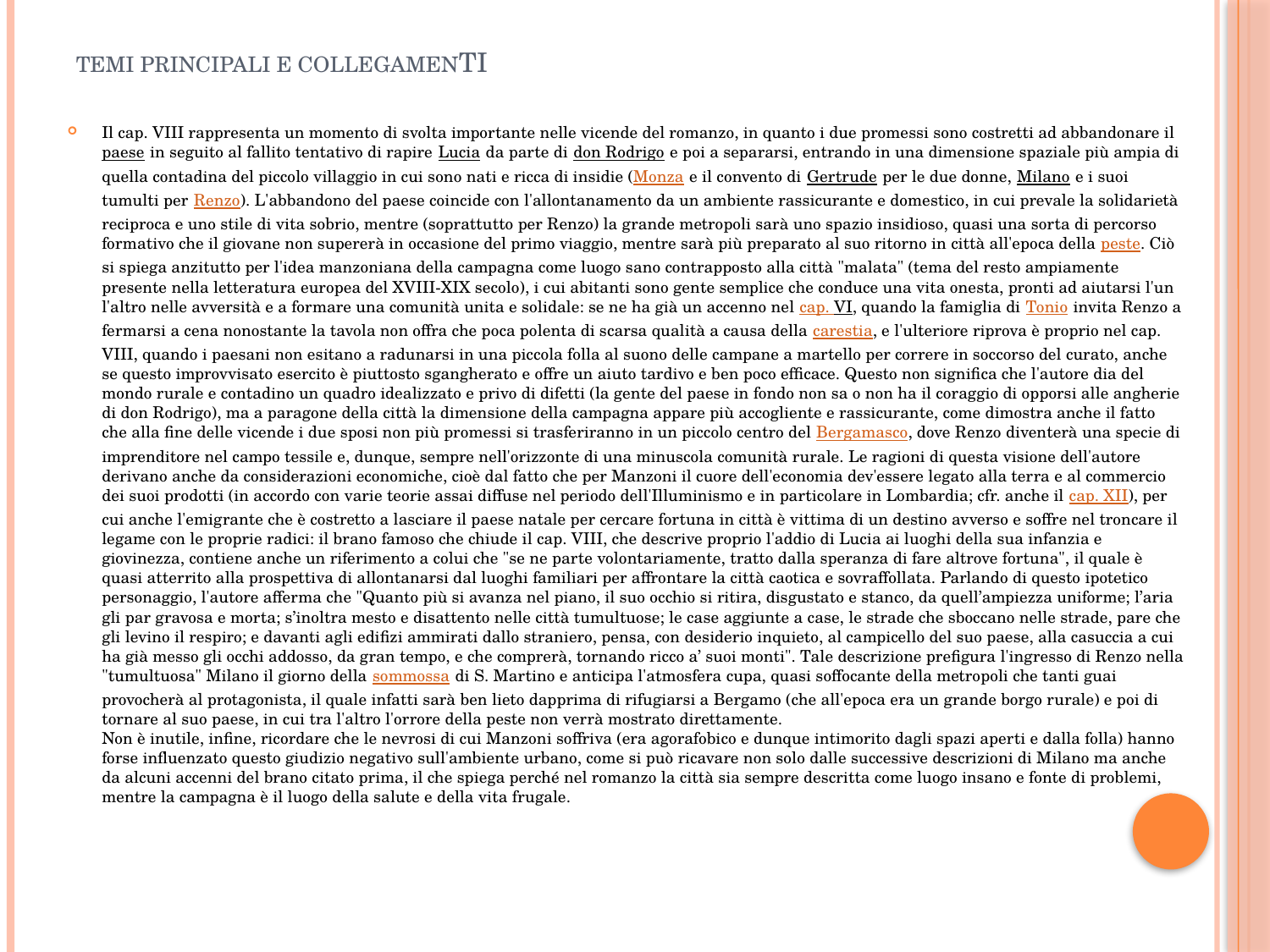

# Temi principali e collegamenti
Il cap. VIII rappresenta un momento di svolta importante nelle vicende del romanzo, in quanto i due promessi sono costretti ad abbandonare il paese in seguito al fallito tentativo di rapire Lucia da parte di don Rodrigo e poi a separarsi, entrando in una dimensione spaziale più ampia di quella contadina del piccolo villaggio in cui sono nati e ricca di insidie (Monza e il convento di Gertrude per le due donne, Milano e i suoi tumulti per Renzo). L'abbandono del paese coincide con l'allontanamento da un ambiente rassicurante e domestico, in cui prevale la solidarietà reciproca e uno stile di vita sobrio, mentre (soprattutto per Renzo) la grande metropoli sarà uno spazio insidioso, quasi una sorta di percorso formativo che il giovane non supererà in occasione del primo viaggio, mentre sarà più preparato al suo ritorno in città all'epoca della peste. Ciò si spiega anzitutto per l'idea manzoniana della campagna come luogo sano contrapposto alla città "malata" (tema del resto ampiamente presente nella letteratura europea del XVIII-XIX secolo), i cui abitanti sono gente semplice che conduce una vita onesta, pronti ad aiutarsi l'un l'altro nelle avversità e a formare una comunità unita e solidale: se ne ha già un accenno nel cap. VI, quando la famiglia di Tonio invita Renzo a fermarsi a cena nonostante la tavola non offra che poca polenta di scarsa qualità a causa della carestia, e l'ulteriore riprova è proprio nel cap. VIII, quando i paesani non esitano a radunarsi in una piccola folla al suono delle campane a martello per correre in soccorso del curato, anche se questo improvvisato esercito è piuttosto sgangherato e offre un aiuto tardivo e ben poco efficace. Questo non significa che l'autore dia del mondo rurale e contadino un quadro idealizzato e privo di difetti (la gente del paese in fondo non sa o non ha il coraggio di opporsi alle angherie di don Rodrigo), ma a paragone della città la dimensione della campagna appare più accogliente e rassicurante, come dimostra anche il fatto che alla fine delle vicende i due sposi non più promessi si trasferiranno in un piccolo centro del Bergamasco, dove Renzo diventerà una specie di imprenditore nel campo tessile e, dunque, sempre nell'orizzonte di una minuscola comunità rurale. Le ragioni di questa visione dell'autore derivano anche da considerazioni economiche, cioè dal fatto che per Manzoni il cuore dell'economia dev'essere legato alla terra e al commercio dei suoi prodotti (in accordo con varie teorie assai diffuse nel periodo dell'Illuminismo e in particolare in Lombardia; cfr. anche il cap. XII), per cui anche l'emigrante che è costretto a lasciare il paese natale per cercare fortuna in città è vittima di un destino avverso e soffre nel troncare il legame con le proprie radici: il brano famoso che chiude il cap. VIII, che descrive proprio l'addio di Lucia ai luoghi della sua infanzia e giovinezza, contiene anche un riferimento a colui che "se ne parte volontariamente, tratto dalla speranza di fare altrove fortuna", il quale è quasi atterrito alla prospettiva di allontanarsi dal luoghi familiari per affrontare la città caotica e sovraffollata. Parlando di questo ipotetico personaggio, l'autore afferma che "Quanto più si avanza nel piano, il suo occhio si ritira, disgustato e stanco, da quell’ampiezza uniforme; l’aria gli par gravosa e morta; s’inoltra mesto e disattento nelle città tumultuose; le case aggiunte a case, le strade che sboccano nelle strade, pare che gli levino il respiro; e davanti agli edifizi ammirati dallo straniero, pensa, con desiderio inquieto, al campicello del suo paese, alla casuccia a cui ha già messo gli occhi addosso, da gran tempo, e che comprerà, tornando ricco a’ suoi monti". Tale descrizione prefigura l'ingresso di Renzo nella "tumultuosa" Milano il giorno della sommossa di S. Martino e anticipa l'atmosfera cupa, quasi soffocante della metropoli che tanti guai provocherà al protagonista, il quale infatti sarà ben lieto dapprima di rifugiarsi a Bergamo (che all'epoca era un grande borgo rurale) e poi di tornare al suo paese, in cui tra l'altro l'orrore della peste non verrà mostrato direttamente. 
Non è inutile, infine, ricordare che le nevrosi di cui Manzoni soffriva (era agorafobico e dunque intimorito dagli spazi aperti e dalla folla) hanno forse influenzato questo giudizio negativo sull'ambiente urbano, come si può ricavare non solo dalle successive descrizioni di Milano ma anche da alcuni accenni del brano citato prima, il che spiega perché nel romanzo la città sia sempre descritta come luogo insano e fonte di problemi, mentre la campagna è il luogo della salute e della vita frugale.